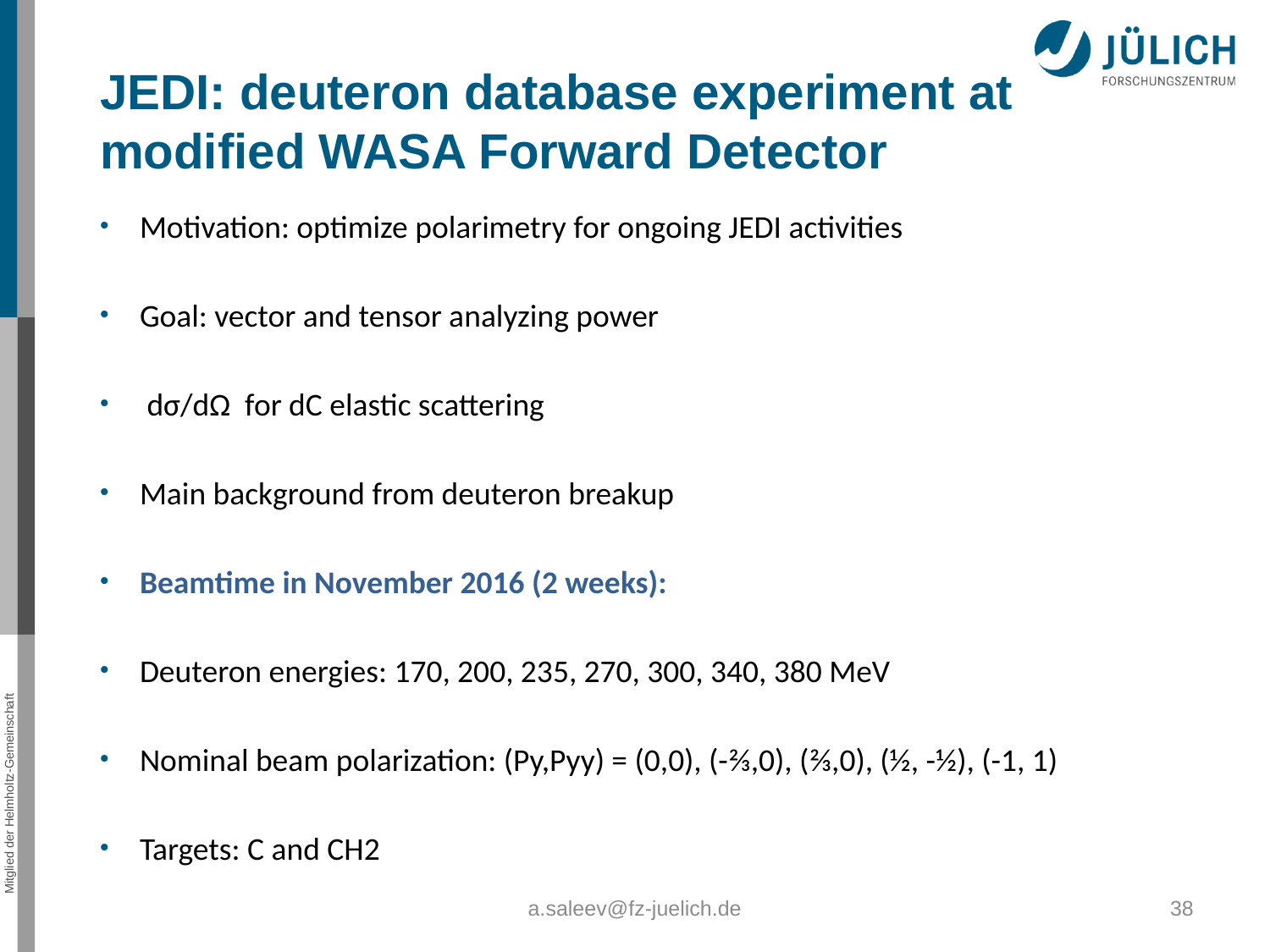

JEDI: deuteron database experiment at modified WASA Forward Detector
Motivation: optimize polarimetry for ongoing JEDI activities

Goal: vector and tensor analyzing power

 dσ/dΩ  for dC elastic scattering

Main background from deuteron breakup

Beamtime in November 2016 (2 weeks):

Deuteron energies: 170, 200, 235, 270, 300, 340, 380 MeV

Nominal beam polarization: (Py,Pyy) = (0,0), (-⅔,0), (⅔,0), (½, -½), (-1, 1)

Targets: C and CH2

a.saleev@fz-juelich.de
38